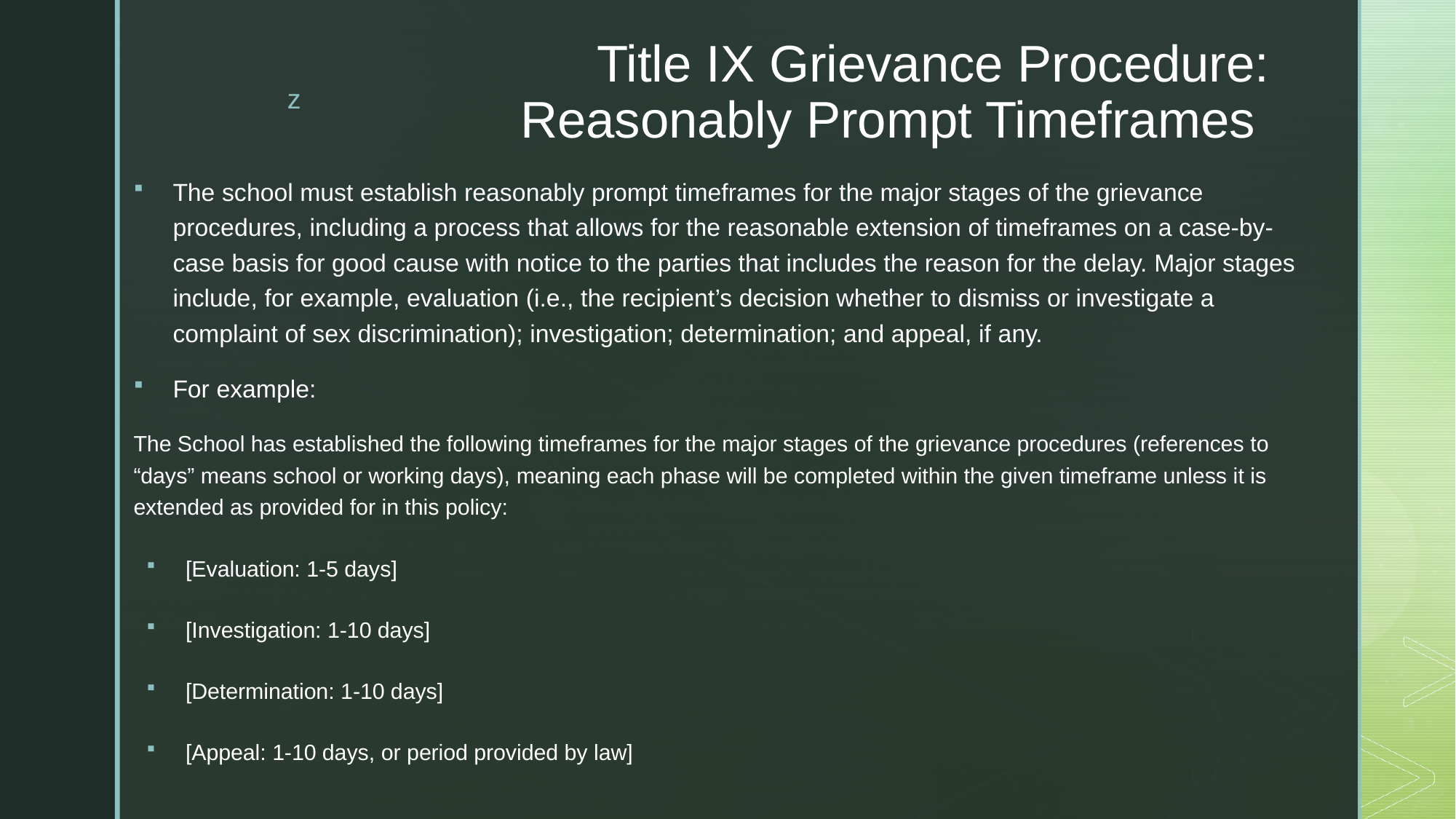

# Title IX Grievance Procedure: Reasonably Prompt Timeframes

The school must establish reasonably prompt timeframes for the major stages of the grievance procedures, including a process that allows for the reasonable extension of timeframes on a case-by-case basis for good cause with notice to the parties that includes the reason for the delay. Major stages include, for example, evaluation (i.e., the recipient’s decision whether to dismiss or investigate a complaint of sex discrimination); investigation; determination; and appeal, if any.
For example:
The School has established the following timeframes for the major stages of the grievance procedures (references to “days” means school or working days), meaning each phase will be completed within the given timeframe unless it is extended as provided for in this policy:
[Evaluation: 1-5 days]
[Investigation: 1-10 days]
[Determination: 1-10 days]
[Appeal: 1-10 days, or period provided by law]